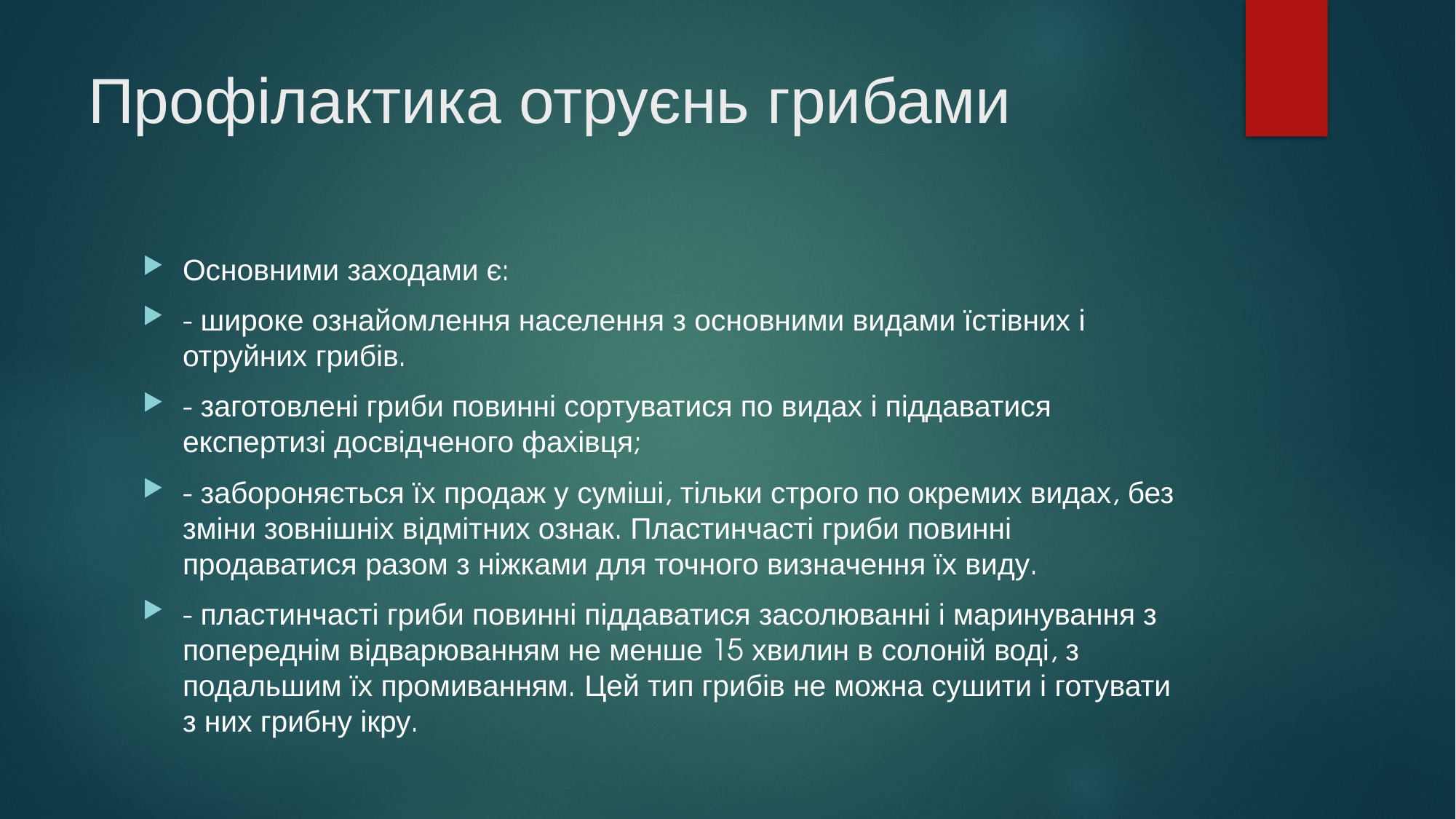

# Профілактика отруєнь грибами
Основними заходами є:
- широке ознайомлення населення з основними видами їстівних і отруйних грибів.
- заготовлені гриби повинні сортуватися по видах і піддаватися експертизі досвідченого фахівця;
- забороняється їх продаж у суміші, тільки строго по окремих видах, без зміни зовнішніх відмітних ознак. Пластинчасті гриби повинні продаватися разом з ніжками для точного визначення їх виду.
- пластинчасті гриби повинні піддаватися засолюванні і маринування з попереднім відварюванням не менше 15 хвилин в солоній воді, з подальшим їх промиванням. Цей тип грибів не можна сушити і готувати з них грибну ікру.